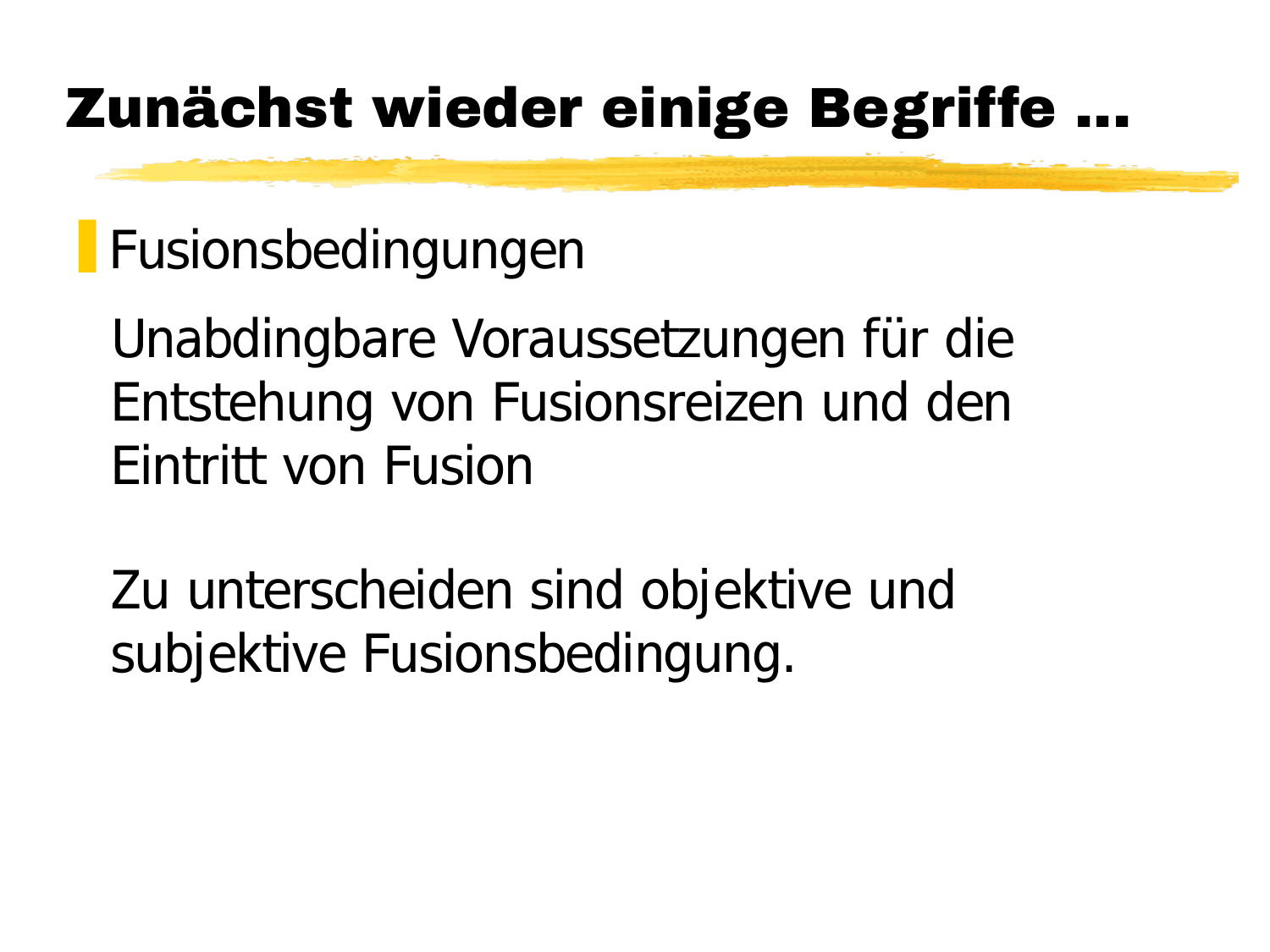

# Zunächst wieder einige Begriffe ...
Fusionsbedingungen
	Unabdingbare Voraussetzungen für die Entstehung von Fusionsreizen und den Eintritt von Fusion
	Zu unterscheiden sind objektive und subjektive Fusionsbedingung.